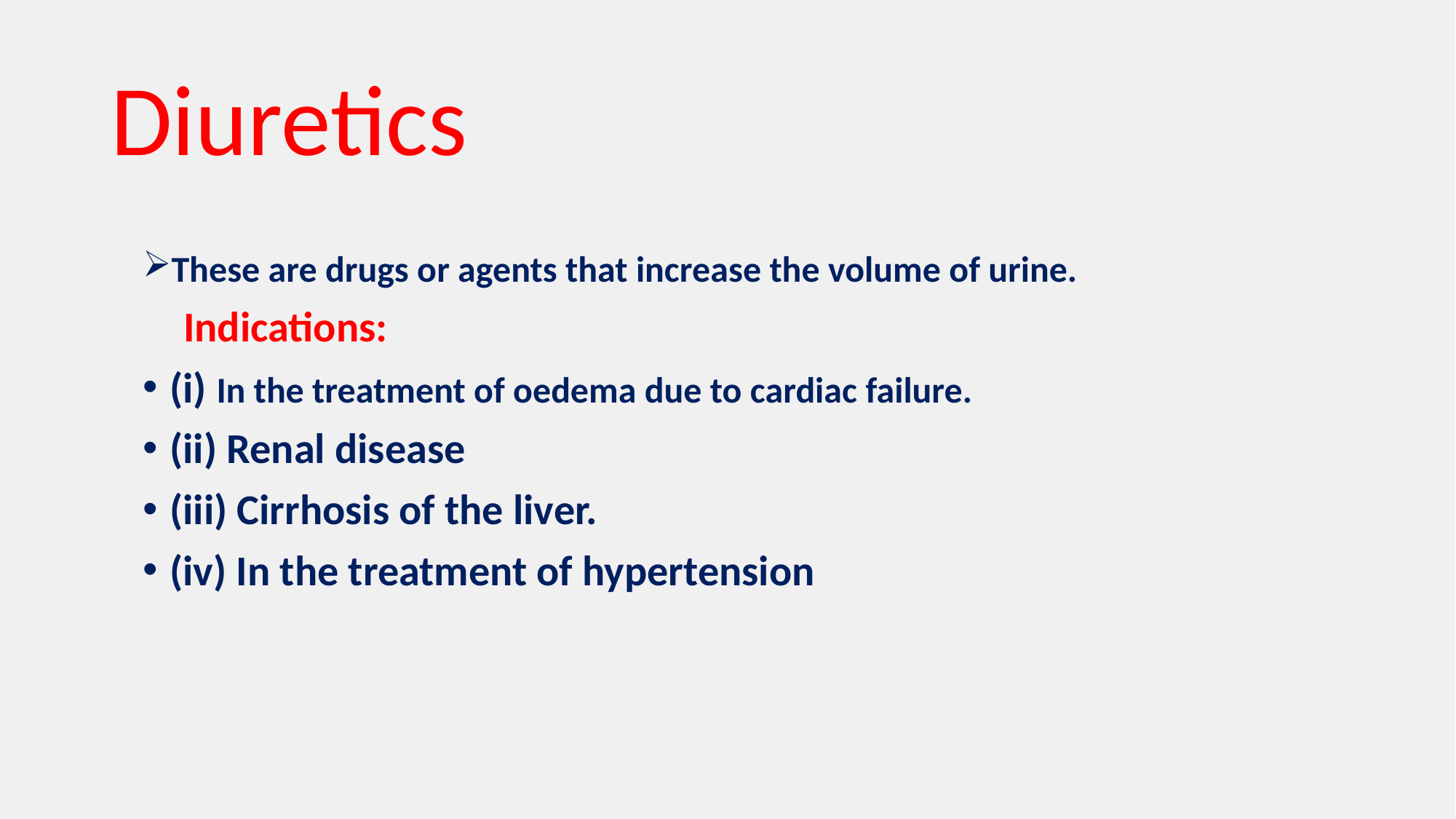

# Diuretics
These are drugs or agents that increase the volume of urine.
     Indications:
(i) In the treatment of oedema due to cardiac failure.
(ii) Renal disease
(iii) Cirrhosis of the liver.
(iv) In the treatment of hypertension